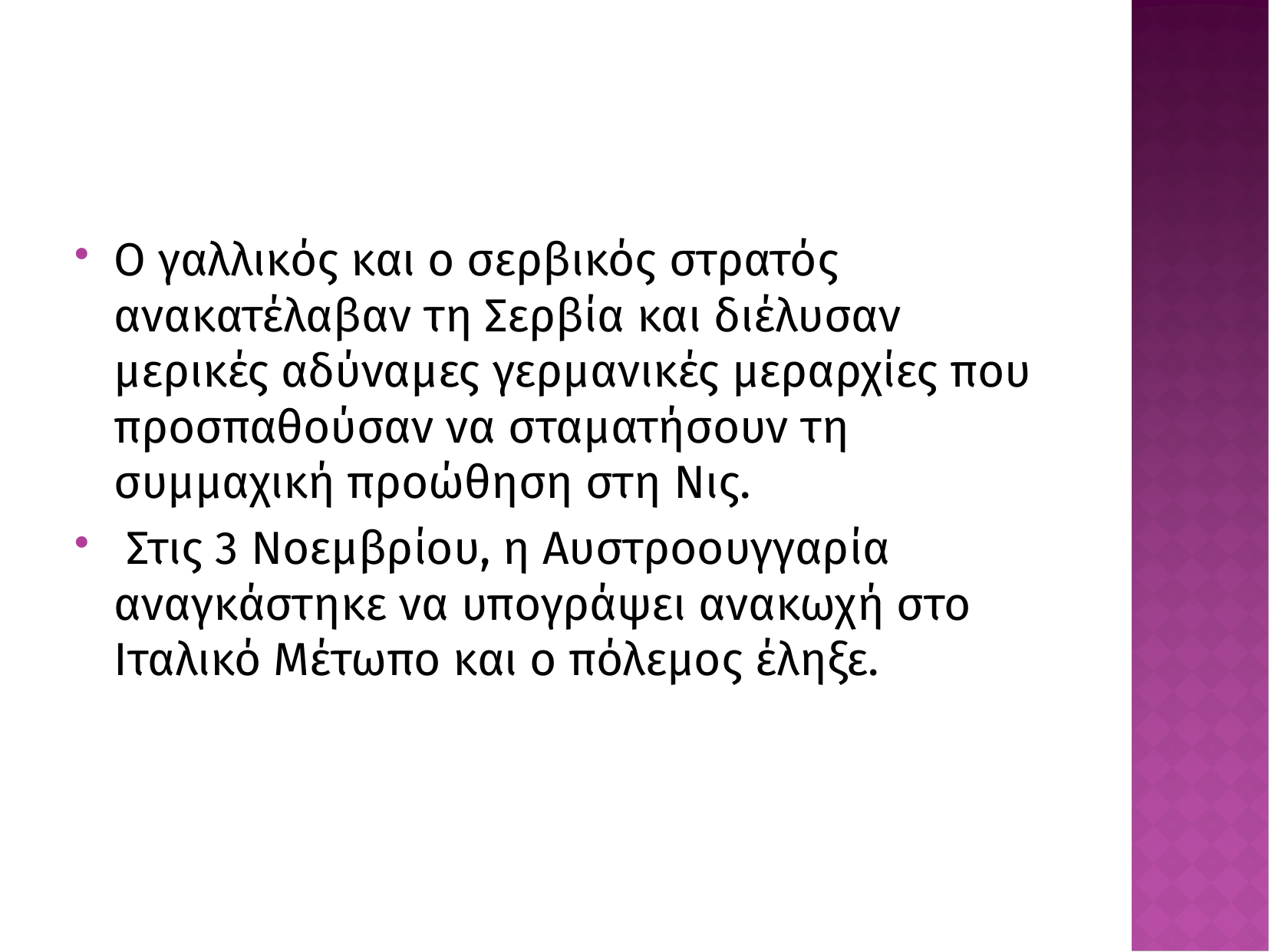

#
Ο γαλλικός και ο σερβικός στρατός ανακατέλαβαν τη Σερβία και διέλυσαν μερικές αδύναμες γερμανικές μεραρχίες που προσπαθούσαν να σταματήσουν τη συμμαχική προώθηση στη Νις.
 Στις 3 Νοεμβρίου, η Αυστροουγγαρία αναγκάστηκε να υπογράψει ανακωχή στο Ιταλικό Μέτωπο και ο πόλεμος έληξε.